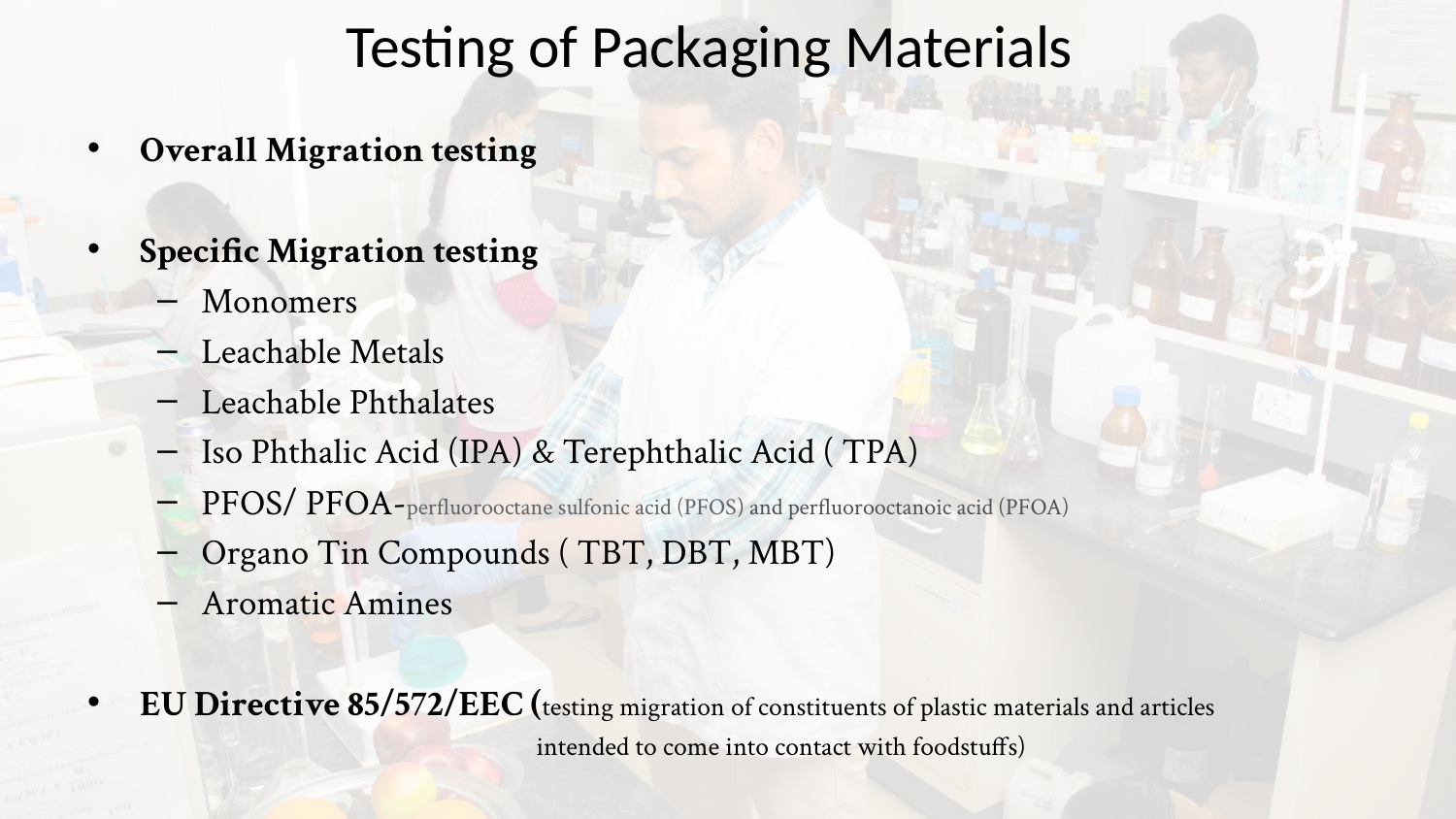

# Testing of Packaging Materials
Overall Migration testing

Specific Migration testing
Monomers
Leachable Metals
Leachable Phthalates
Iso Phthalic Acid (IPA) & Terephthalic Acid ( TPA)
PFOS/ PFOA-perfluorooctane sulfonic acid (PFOS) and perfluorooctanoic acid (PFOA)
Organo Tin Compounds ( TBT, DBT, MBT)
Aromatic Amines

EU Directive 85/572/EEC (testing migration of constituents of plastic materials and articles
                                                                          intended to come into contact with foodstuffs)